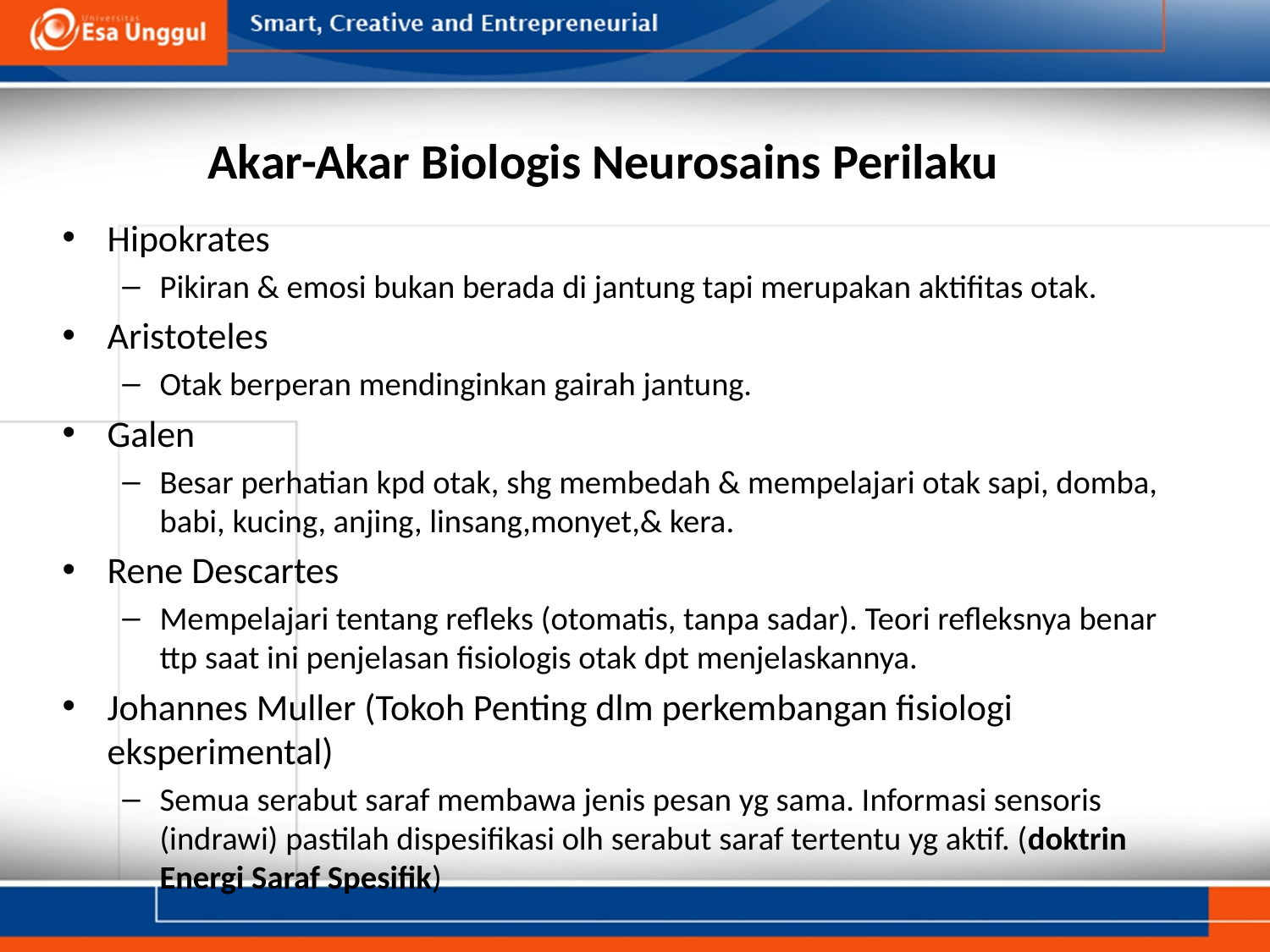

# Akar-Akar Biologis Neurosains Perilaku
Hipokrates
Pikiran & emosi bukan berada di jantung tapi merupakan aktifitas otak.
Aristoteles
Otak berperan mendinginkan gairah jantung.
Galen
Besar perhatian kpd otak, shg membedah & mempelajari otak sapi, domba, babi, kucing, anjing, linsang,monyet,& kera.
Rene Descartes
Mempelajari tentang refleks (otomatis, tanpa sadar). Teori refleksnya benar ttp saat ini penjelasan fisiologis otak dpt menjelaskannya.
Johannes Muller (Tokoh Penting dlm perkembangan fisiologi eksperimental)
Semua serabut saraf membawa jenis pesan yg sama. Informasi sensoris (indrawi) pastilah dispesifikasi olh serabut saraf tertentu yg aktif. (doktrin Energi Saraf Spesifik)